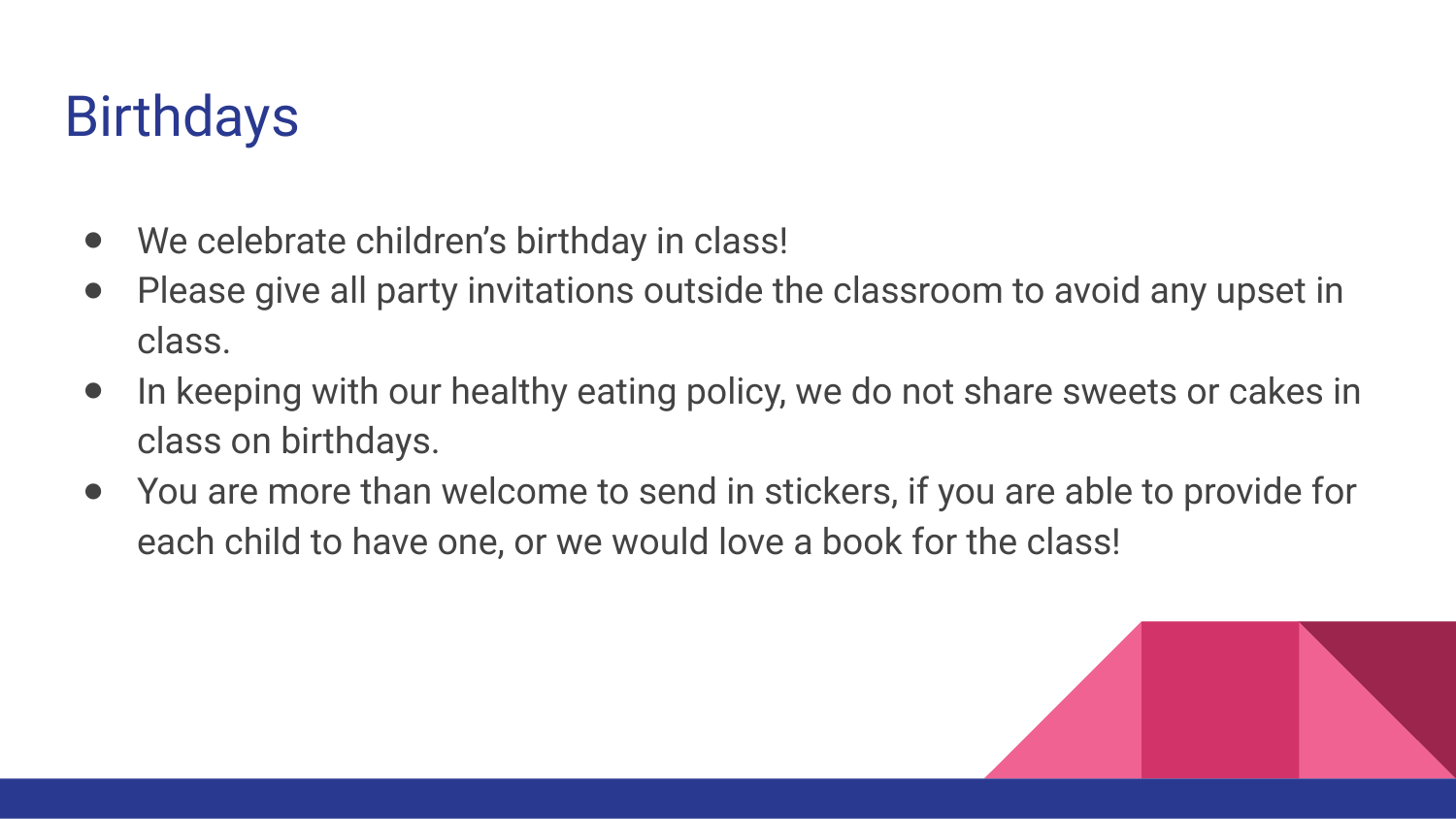

# Birthdays
We celebrate children’s birthday in class!
Please give all party invitations outside the classroom to avoid any upset in class.
In keeping with our healthy eating policy, we do not share sweets or cakes in class on birthdays.
You are more than welcome to send in stickers, if you are able to provide for each child to have one, or we would love a book for the class!